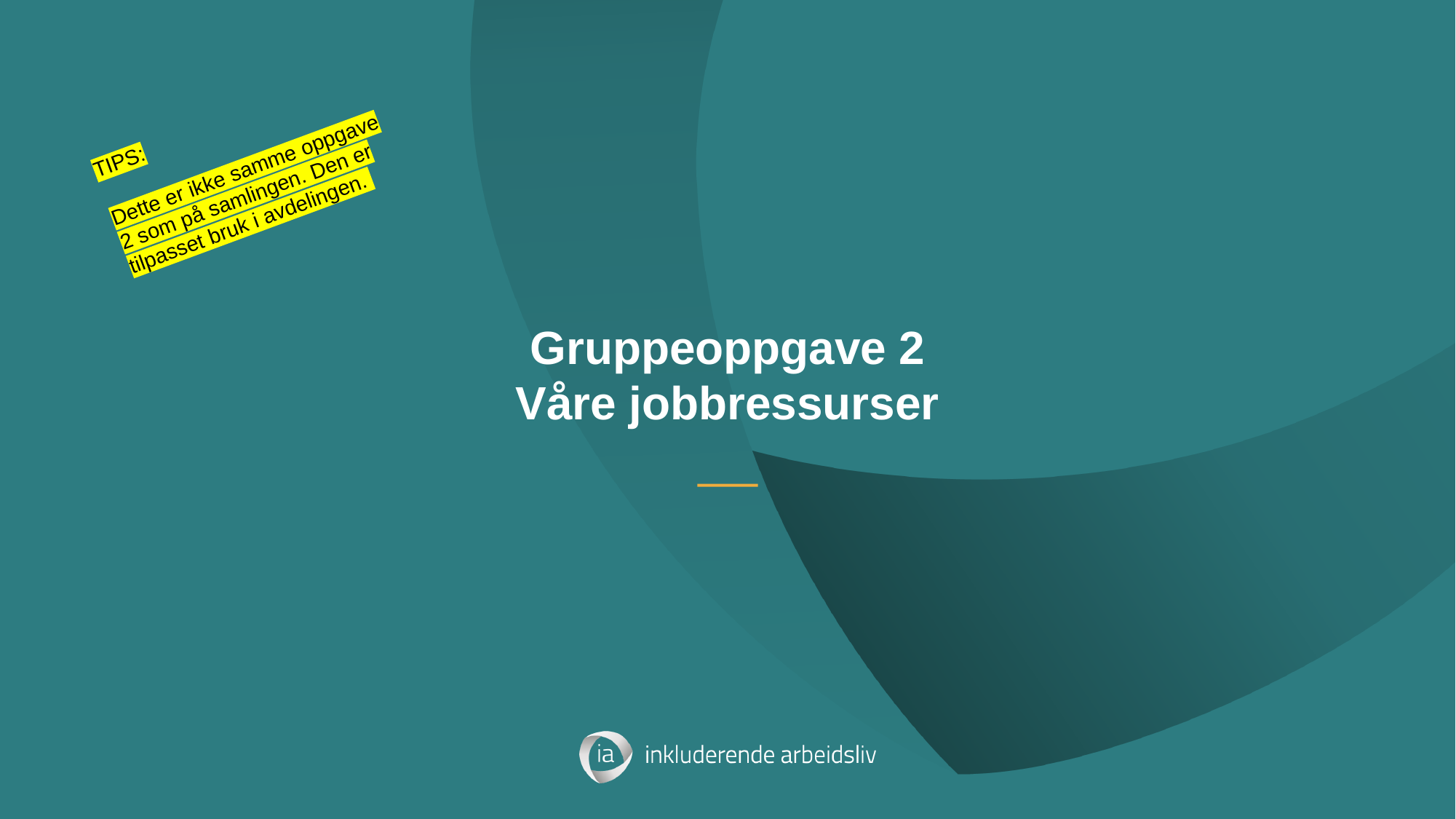

TIPS:
Dette er ikke samme oppgave 2 som på samlingen. Den er tilpasset bruk i avdelingen.
# Gruppeoppgave 2 Våre jobbressurser